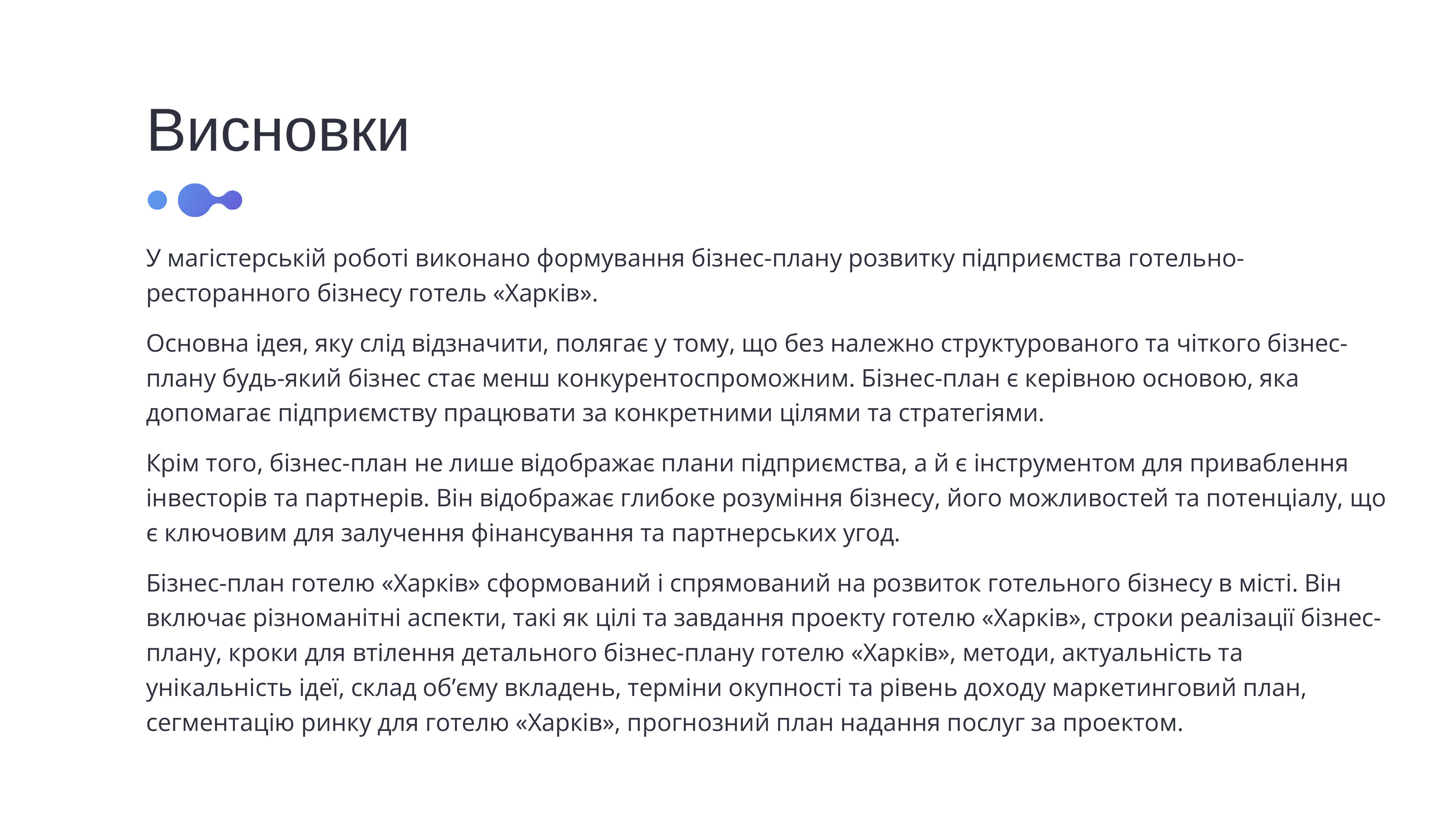

Висновки

У магістерській роботі виконано формування бізнес-плану розвитку підприємства готельно-ресторанного бізнесу готель «Харків».
Основна ідея, яку слід відзначити, полягає у тому, що без належно структурованого та чіткого бізнес-плану будь-який бізнес стає менш конкурентоспроможним. Бізнес-план є керівною основою, яка допомагає підприємству працювати за конкретними цілями та стратегіями.
Крім того, бізнес-план не лише відображає плани підприємства, а й є інструментом для приваблення інвесторів та партнерів. Він відображає глибоке розуміння бізнесу, його можливостей та потенціалу, що є ключовим для залучення фінансування та партнерських угод.
Бізнес-план готелю «Харків» сформований і спрямований на розвиток готельного бізнесу в місті. Він включає різноманітні аспекти, такі як цілі та завдання проекту готелю «Харків», строки реалізації бізнес-плану, кроки для втілення детального бізнес-плану готелю «Харків», методи, актуальність та унікальність ідеї, склад об’єму вкладень, терміни окупності та рівень доходу маркетинговий план, сегментацію ринку для готелю «Харків», прогнозний план надання послуг за проектом.